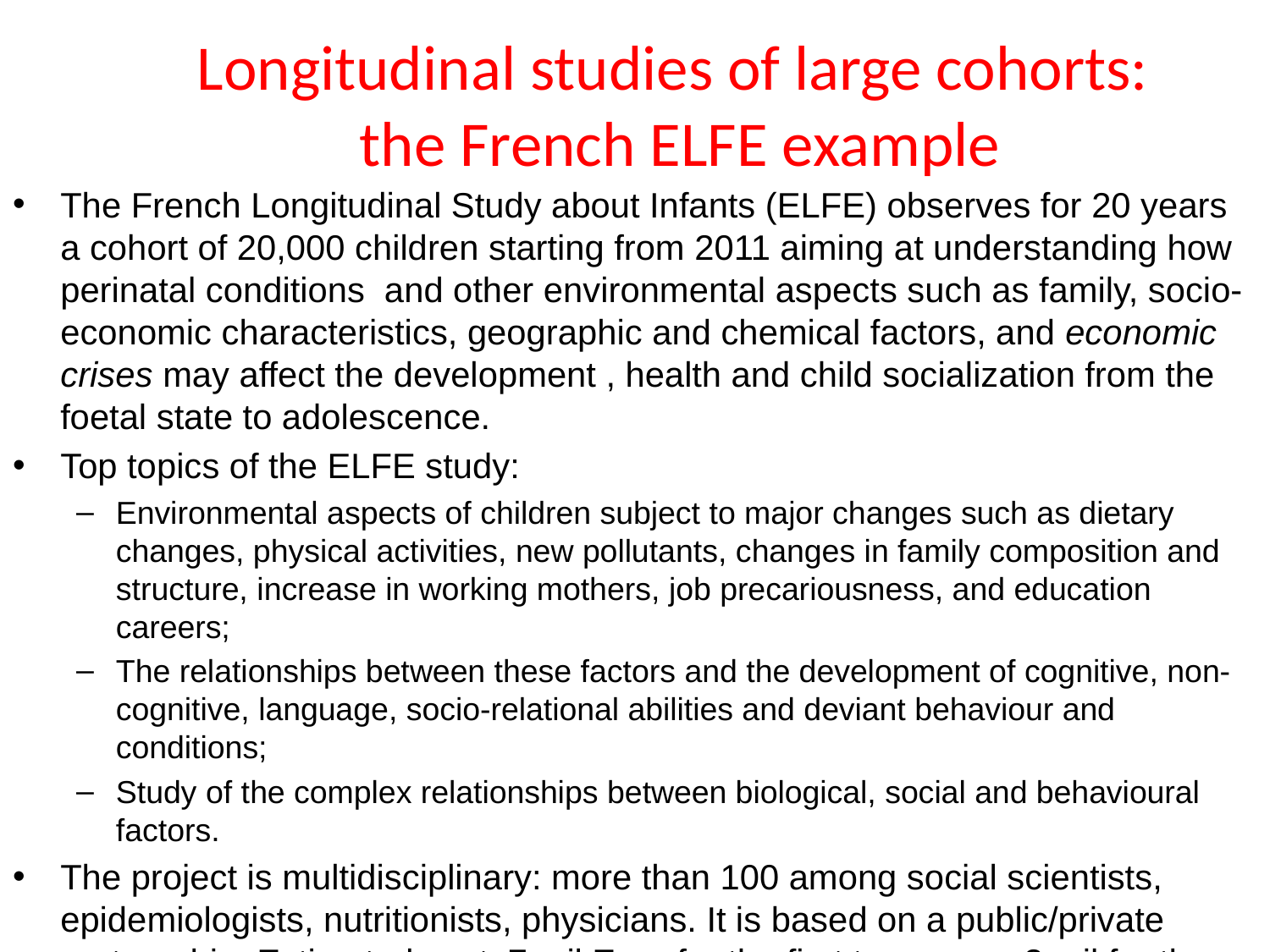

# Longitudinal studies of large cohorts: the French ELFE example
The French Longitudinal Study about Infants (ELFE) observes for 20 years a cohort of 20,000 children starting from 2011 aiming at understanding how perinatal conditions  and other environmental aspects such as family, socio-economic characteristics, geographic and chemical factors, and economic crises may affect the development , health and child socialization from the foetal state to adolescence.
Top topics of the ELFE study:
Environmental aspects of children subject to major changes such as dietary changes, physical activities, new pollutants, changes in family composition and structure, increase in working mothers, job precariousness, and education careers;
The relationships between these factors and the development of cognitive, non-cognitive, language, socio-relational abilities and deviant behaviour and conditions;
Study of the complex relationships between biological, social and behavioural factors.
The project is multidisciplinary: more than 100 among social scientists, epidemiologists, nutritionists, physicians. It is based on a public/private partnership. Estimated cost: 7 mil Euro for the first two years, 3 mil for the following years.